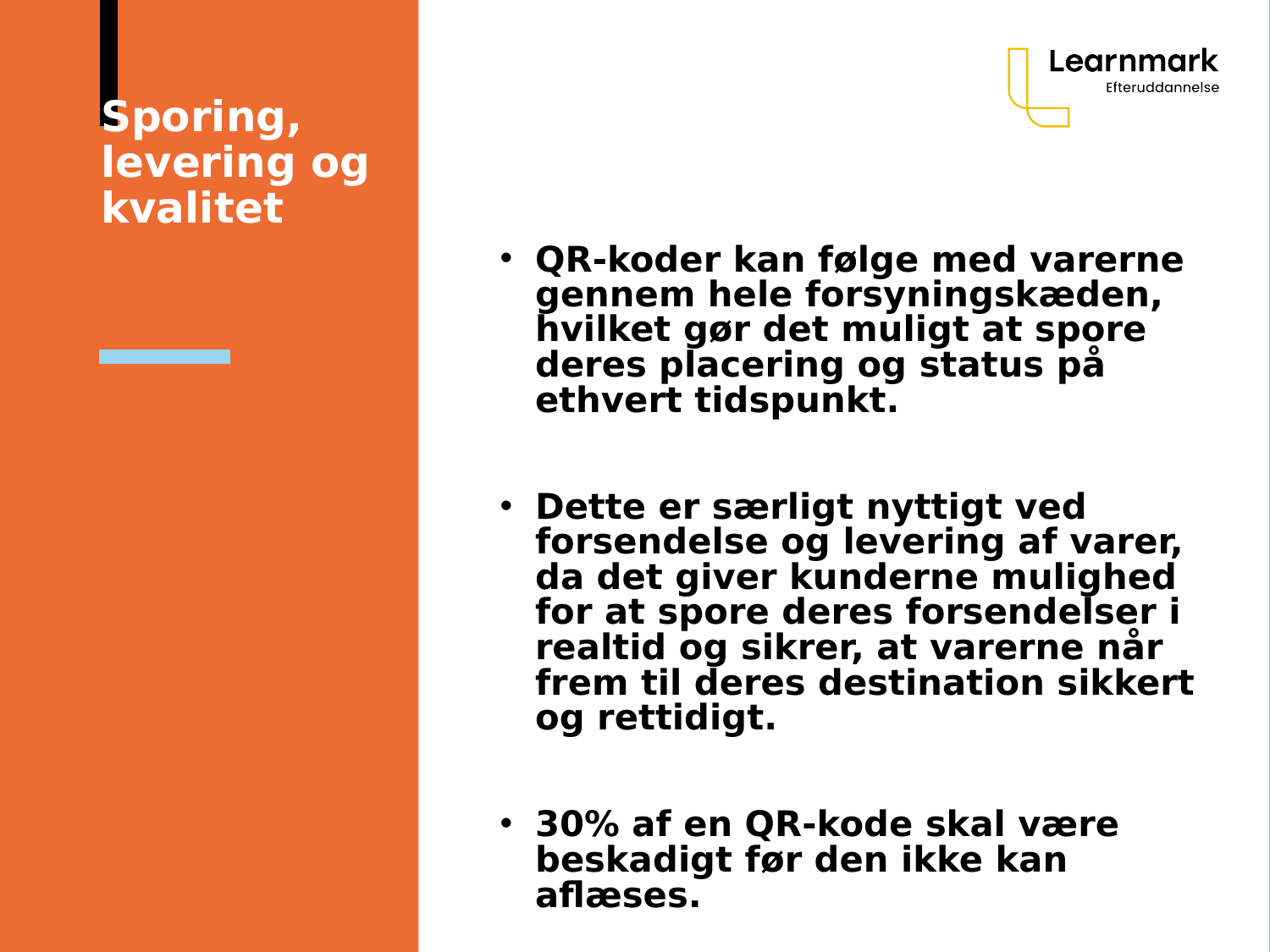

# Sporing, levering og kvalitet

QR-koder kan følge med varerne gennem hele forsyningskæden, hvilket gør det muligt at spore deres placering og status på ethvert tidspunkt.

Dette er særligt nyttigt ved forsendelse og levering af varer, da det giver kunderne mulighed for at spore deres forsendelser i realtid og sikrer, at varerne når frem til deres destination sikkert og rettidigt.

30% af en QR-kode skal være beskadigt før den ikke kan aflæses.